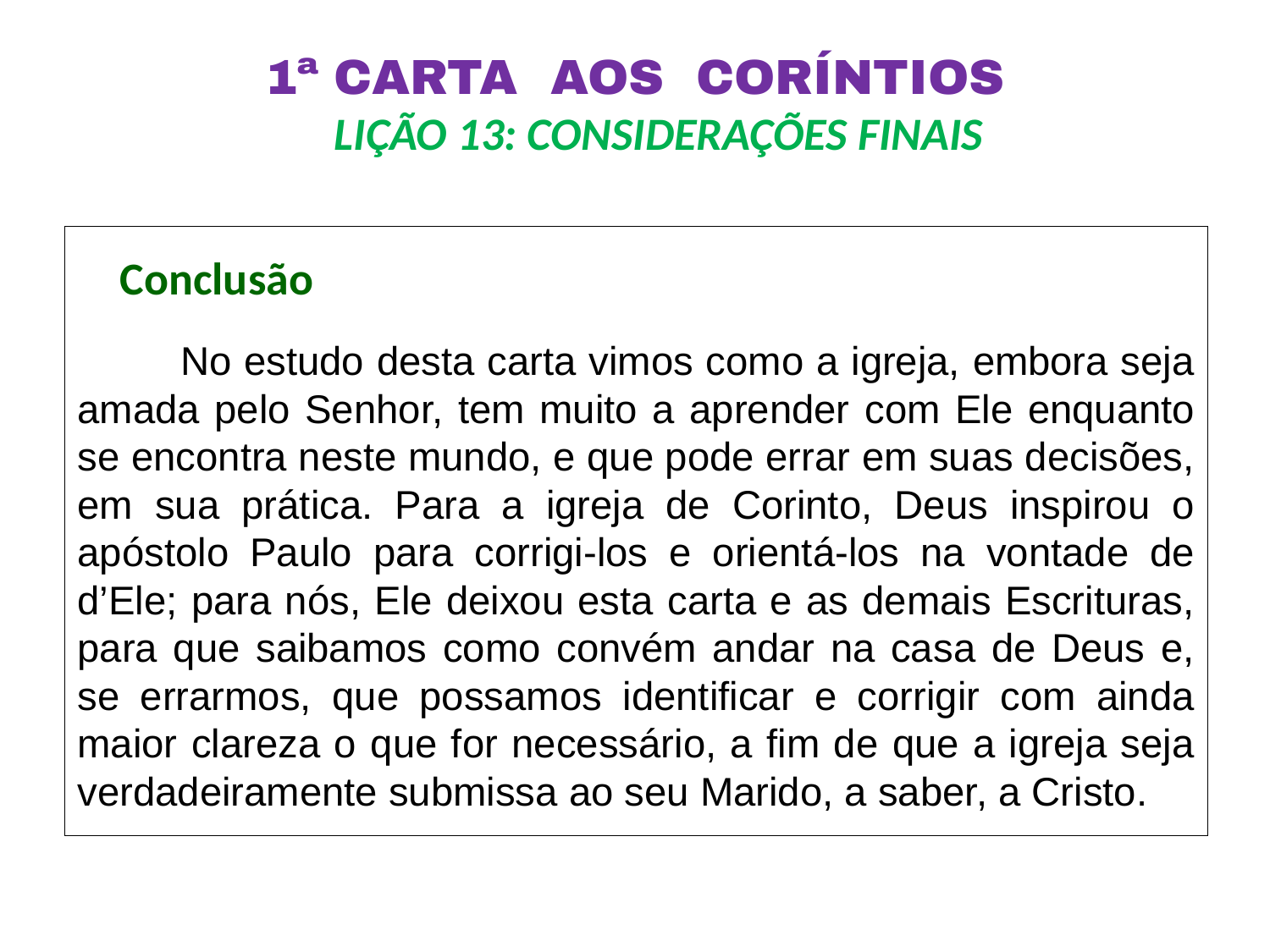

# 1ª CARTA  AOS  CORÍNTIOS LIÇÃO 13: CONSIDERAÇÕES FINAIS
   Conclusão

	No estudo desta carta vimos como a igreja, embora seja amada pelo Senhor, tem muito a aprender com Ele enquanto se encontra neste mundo, e que pode errar em suas decisões, em sua prática. Para a igreja de Corinto, Deus inspirou o apóstolo Paulo para corrigi-los e orientá-los na vontade de d’Ele; para nós, Ele deixou esta carta e as demais Escrituras, para que saibamos como convém andar na casa de Deus e, se errarmos, que possamos identificar e corrigir com ainda maior clareza o que for necessário, a fim de que a igreja seja verdadeiramente submissa ao seu Marido, a saber, a Cristo.